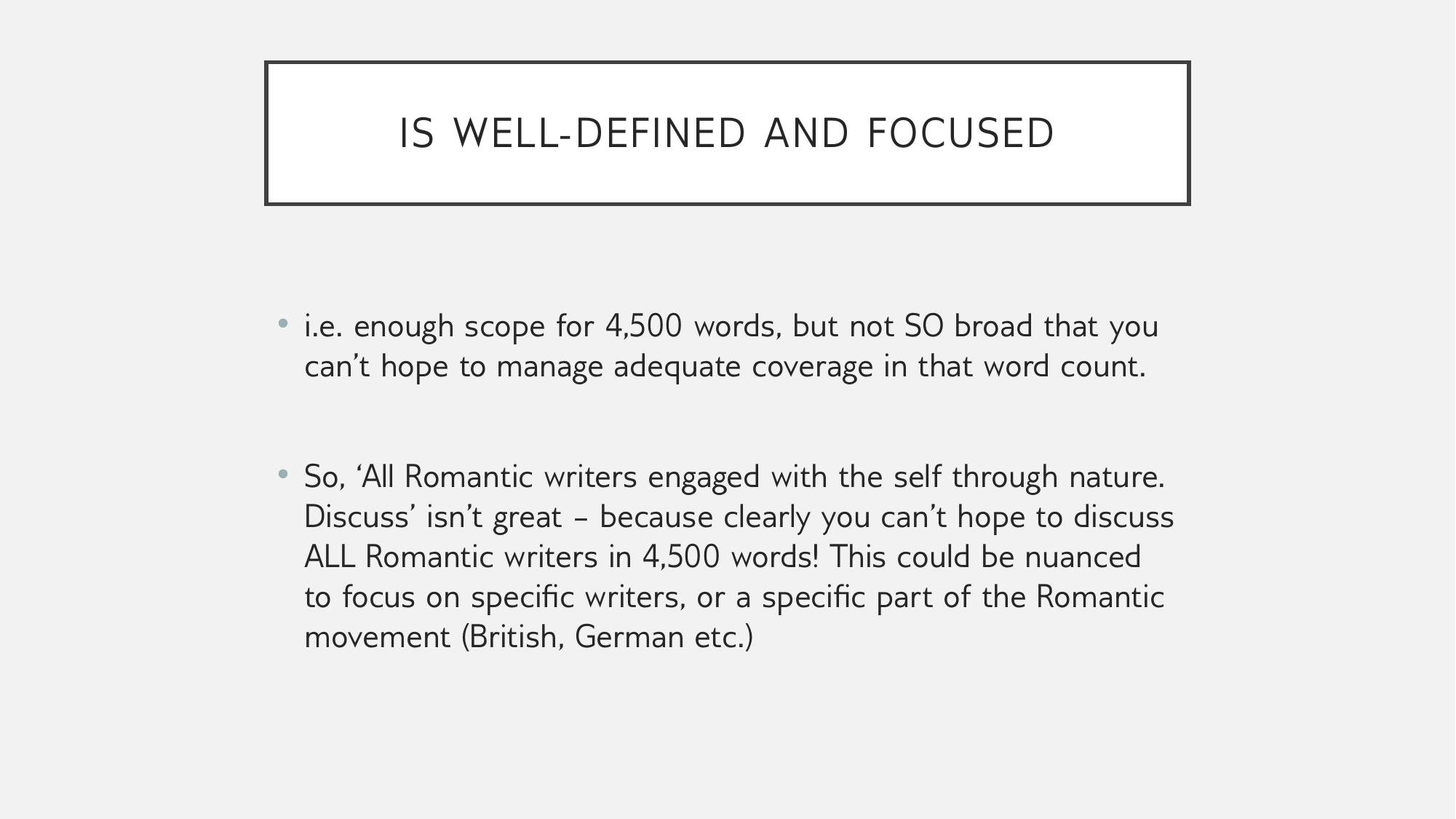

# Is Well-defined and focused
i.e. enough scope for 4,500 words, but not SO broad that you can’t hope to manage adequate coverage in that word count.

So, ‘All Romantic writers engaged with the self through nature. Discuss’ isn’t great – because clearly you can’t hope to discuss ALL Romantic writers in 4,500 words! This could be nuanced to focus on specific writers, or a specific part of the Romantic movement (British, German etc.)